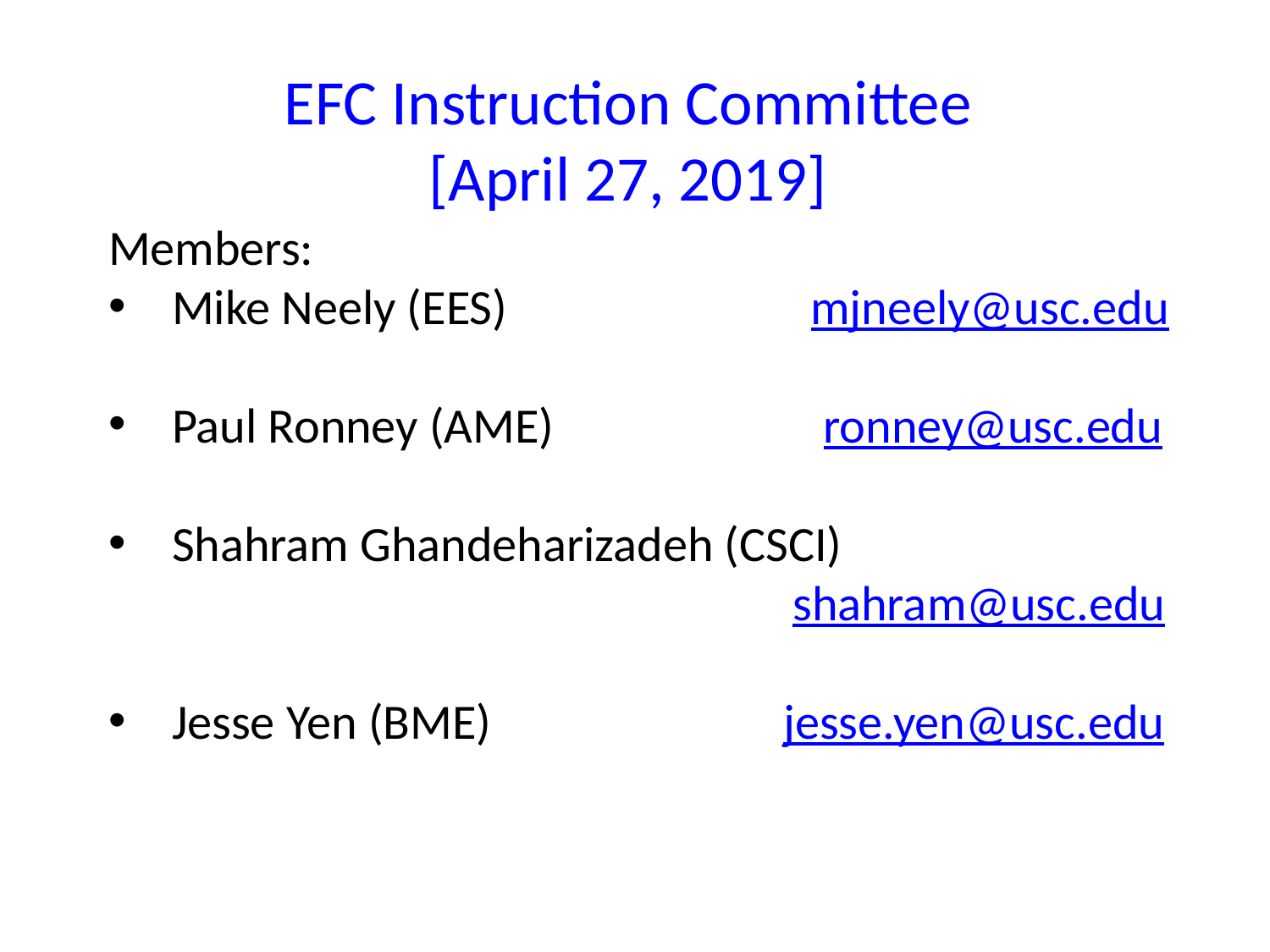

EFC Instruction Committee
[April 27, 2019]
Members:
Mike Neely (EES)                           mjneely@usc.edu

Paul Ronney (AME)                        ronney@usc.edu

Shahram Ghandeharizadeh (CSCI)
                                                             shahram@usc.edu

Jesse Yen (BME)                          jesse.yen@usc.edu